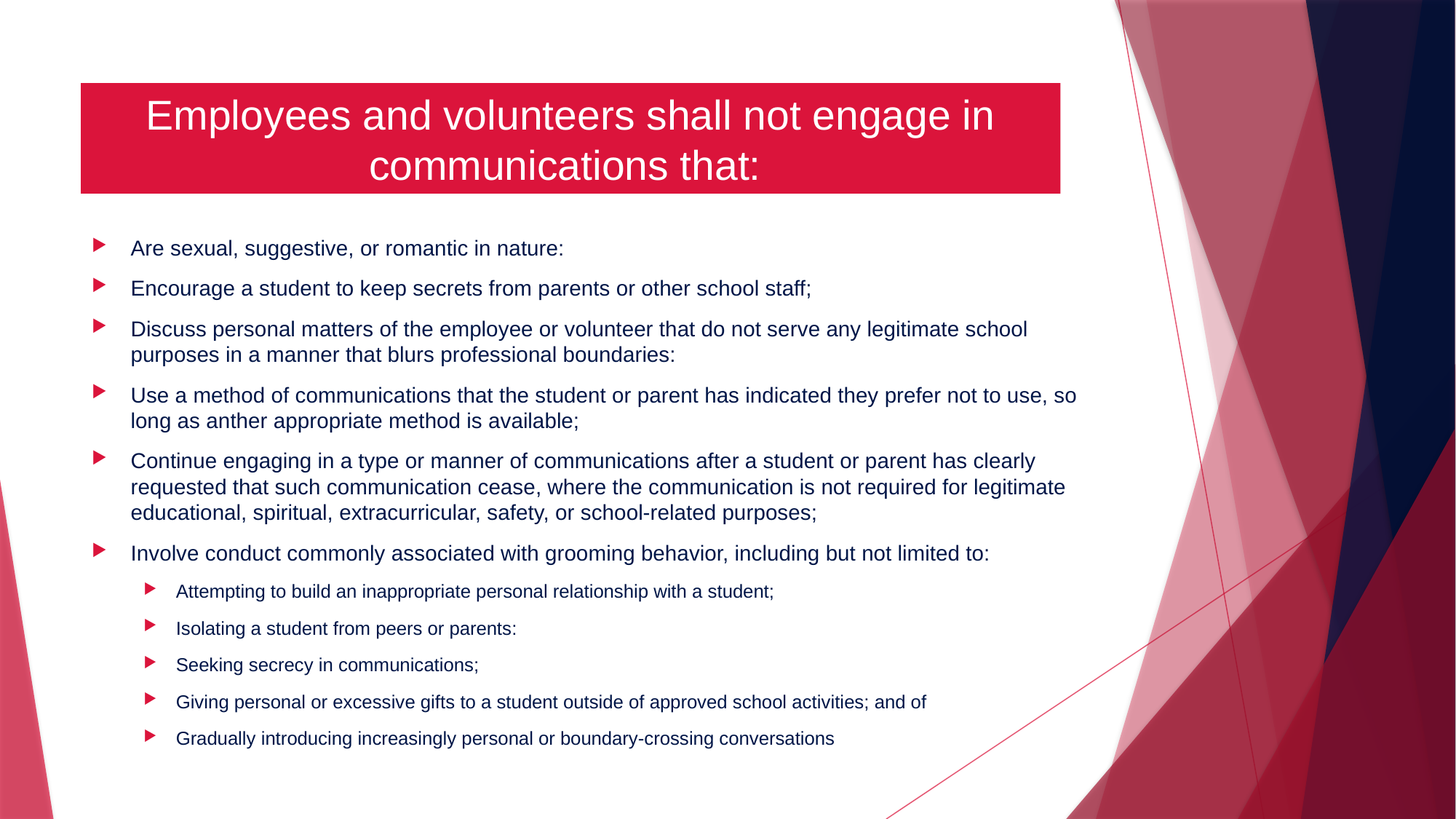

# Employees and volunteers shall not engage in communications that:

Are sexual, suggestive, or romantic in nature:
Encourage a student to keep secrets from parents or other school staff;
Discuss personal matters of the employee or volunteer that do not serve any legitimate school purposes in a manner that blurs professional boundaries:
Use a method of communications that the student or parent has indicated they prefer not to use, so long as anther appropriate method is available;
Continue engaging in a type or manner of communications after a student or parent has clearly requested that such communication cease, where the communication is not required for legitimate educational, spiritual, extracurricular, safety, or school-related purposes;
Involve conduct commonly associated with grooming behavior, including but not limited to:
Attempting to build an inappropriate personal relationship with a student;
Isolating a student from peers or parents:
Seeking secrecy in communications;
Giving personal or excessive gifts to a student outside of approved school activities; and of
Gradually introducing increasingly personal or boundary-crossing conversations